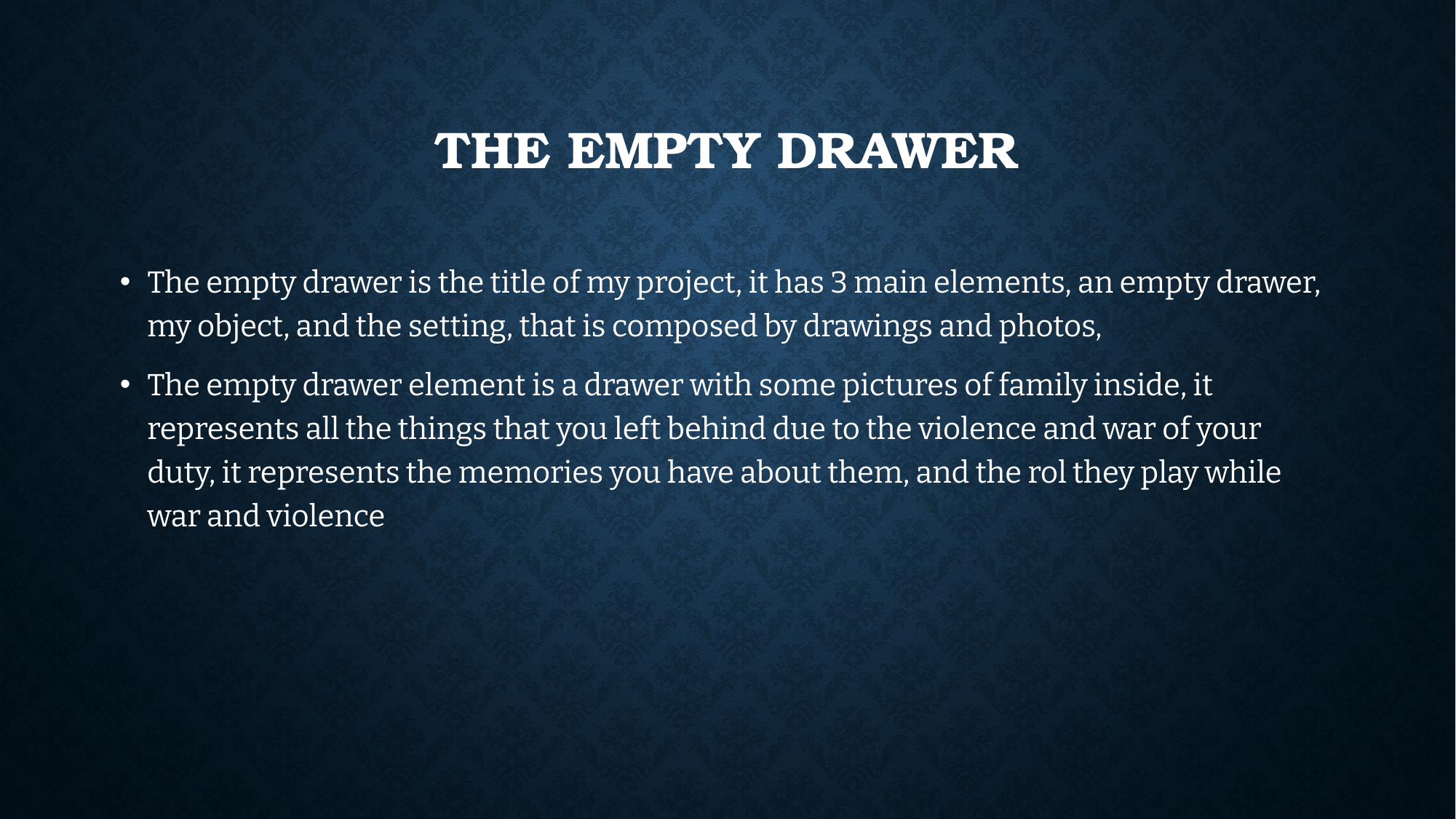

# The empty Drawer
The empty drawer is the title of my project, it has 3 main elements, an empty drawer, my object, and the setting, that is composed by drawings and photos,
The empty drawer element is a drawer with some pictures of family inside, it represents all the things that you left behind due to the violence and war of your duty, it represents the memories you have about them, and the rol they play while war and violence